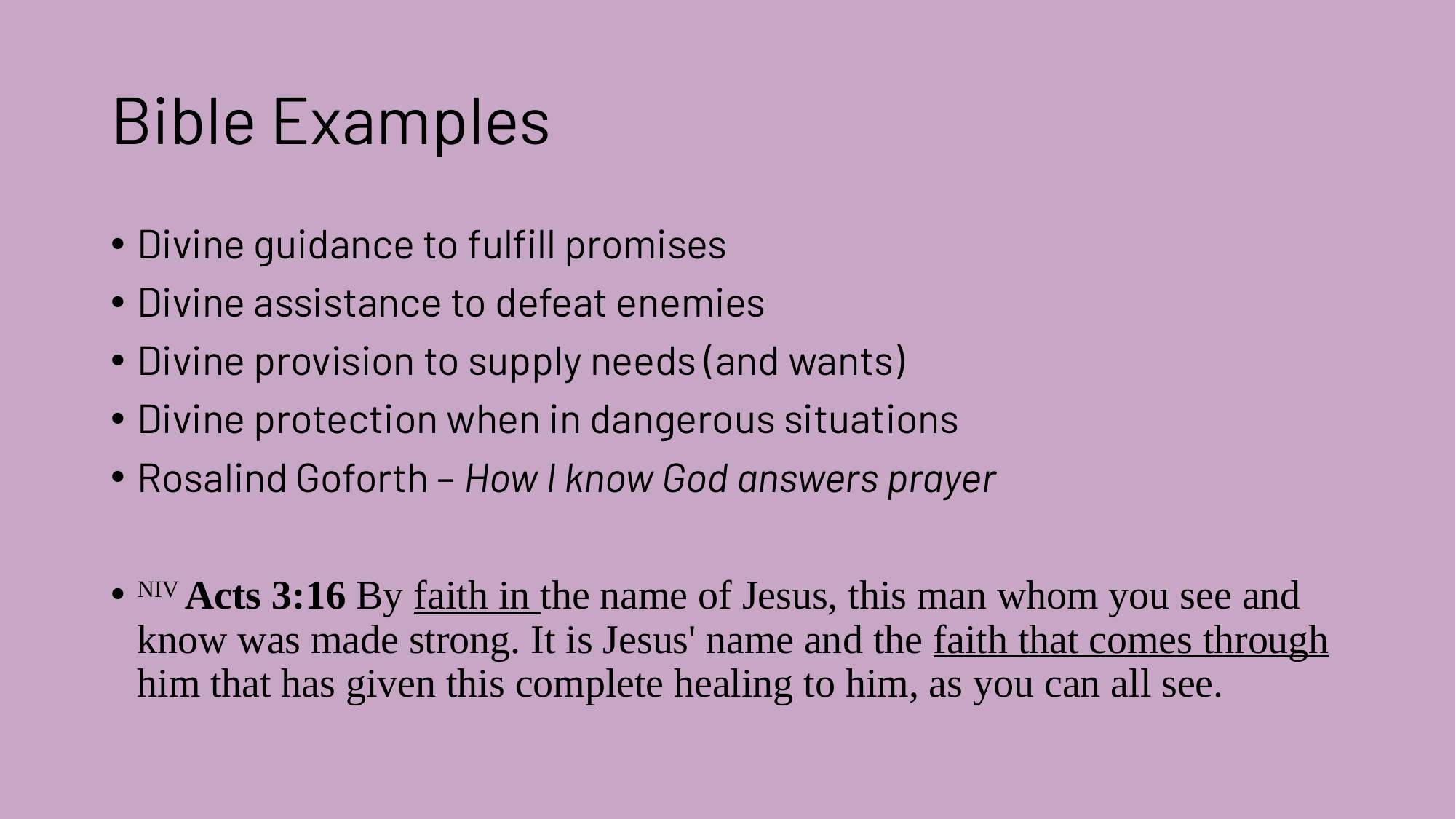

# Bible Examples
Divine guidance to fulfill promises
Divine assistance to defeat enemies
Divine provision to supply needs (and wants)
Divine protection when in dangerous situations
Rosalind Goforth – How I know God answers prayer

NIV Acts 3:16 By faith in the name of Jesus, this man whom you see and know was made strong. It is Jesus' name and the faith that comes through him that has given this complete healing to him, as you can all see.